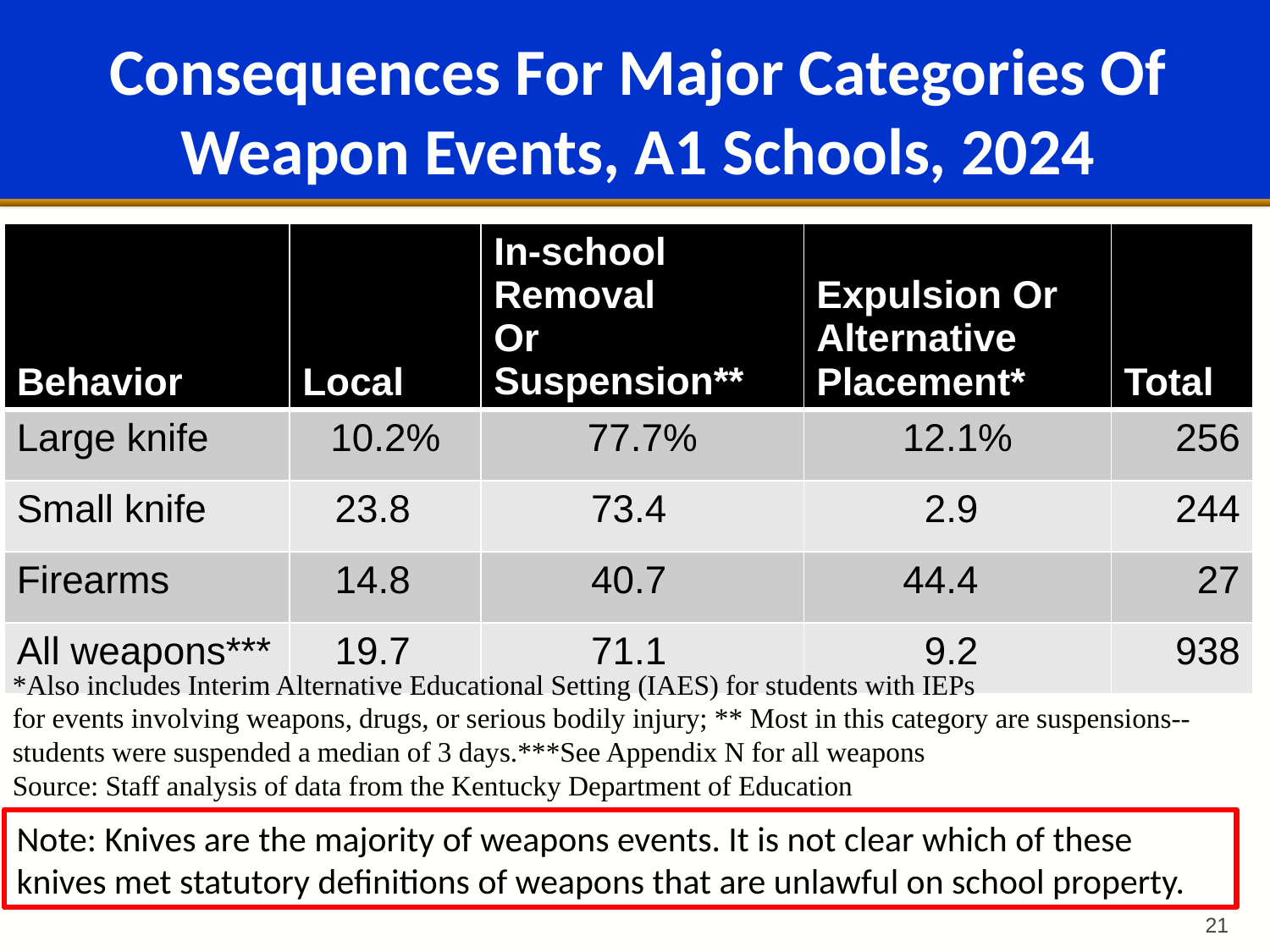

# Consequences For Major Categories Of Weapon Events, A1 Schools, 2024
| Behavior | Local | In-school Removal Or Suspension\*\* | Expulsion Or Alternative Placement\* | Total |
| --- | --- | --- | --- | --- |
| Large knife | 10.2% | 77.7% | 12.1% | 256 |
| Small knife | 23.8 | 73.4 | 2.9 | 244 |
| Firearms | 14.8 | 40.7 | 44.4 | 27 |
| All weapons\*\*\* | 19.7 | 71.1 | 9.2 | 938 |
*Also includes Interim Alternative Educational Setting (IAES) for students with IEPs
for events involving weapons, drugs, or serious bodily injury; ** Most in this category are suspensions--students were suspended a median of 3 days.***See Appendix N for all weapons
Source: Staff analysis of data from the Kentucky Department of Education
Note: Knives are the majority of weapons events. It is not clear which of these knives met statutory definitions of weapons that are unlawful on school property.
21